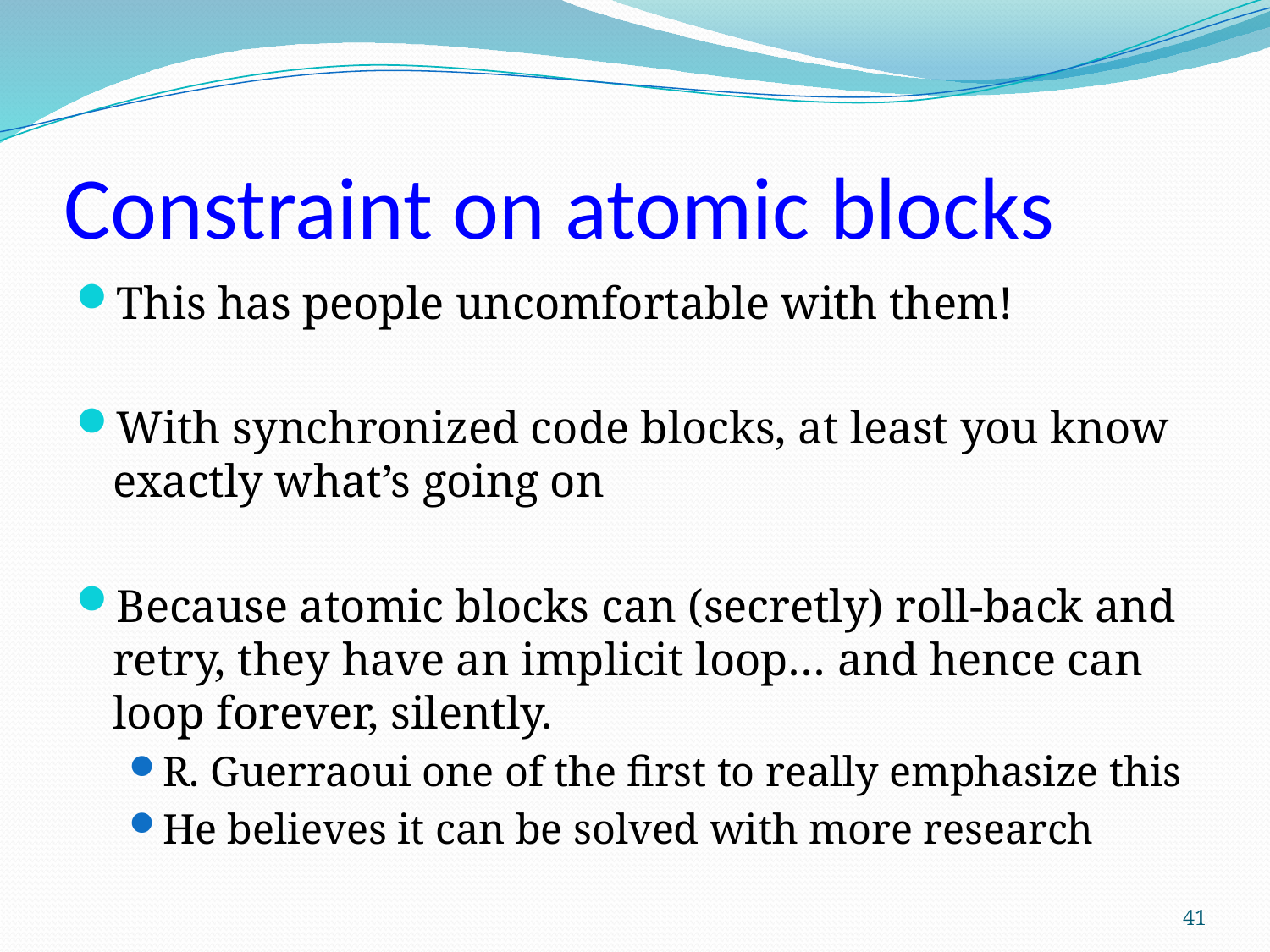

# Constraint on atomic blocks
This has people uncomfortable with them!

With synchronized code blocks, at least you know exactly what’s going on

Because atomic blocks can (secretly) roll-back and retry, they have an implicit loop… and hence can loop forever, silently.
R. Guerraoui one of the first to really emphasize this
He believes it can be solved with more research
41